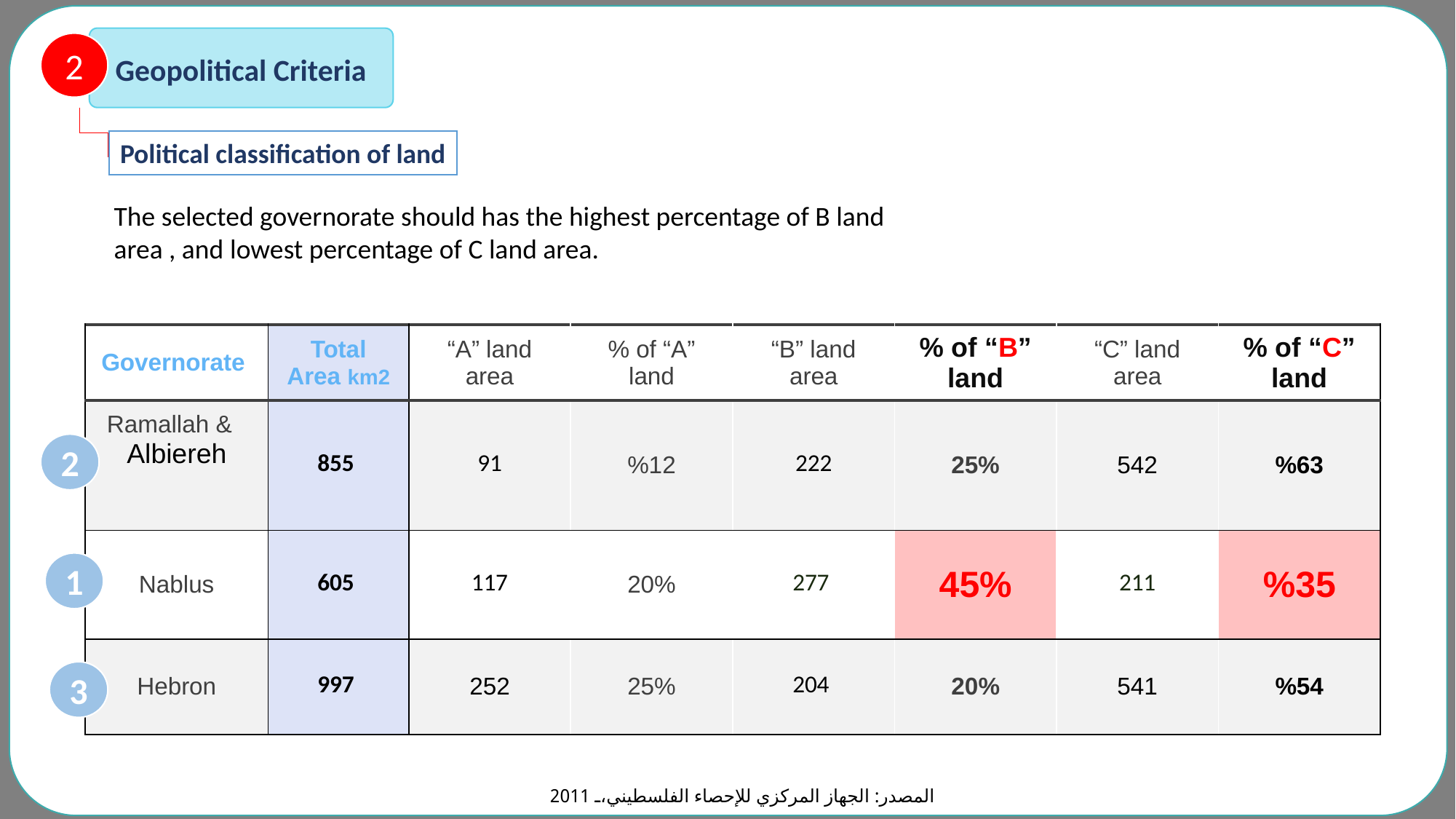

2
Geopolitical Criteria
Political classification of land
The selected governorate should has the highest percentage of B land area , and lowest percentage of C land area.
Content  Here
| Governorate | Total Area km2 | “A” land area | % of “A” land | “B” land area | % of “B” land | “C” land area | % of “C” land |
| --- | --- | --- | --- | --- | --- | --- | --- |
| Ramallah & Albiereh | 855 | 91 | %12 | 222 | 25% | 542 | %63 |
| Nablus | 605 | 117 | 20% | 277 | 45% | 211 | %35 |
| Hebron | 997 | 252 | 25% | 204 | 20% | 541 | %54 |
2
1
3
المصدر: الجهاز المركزي للإحصاء الفلسطيني، 2011